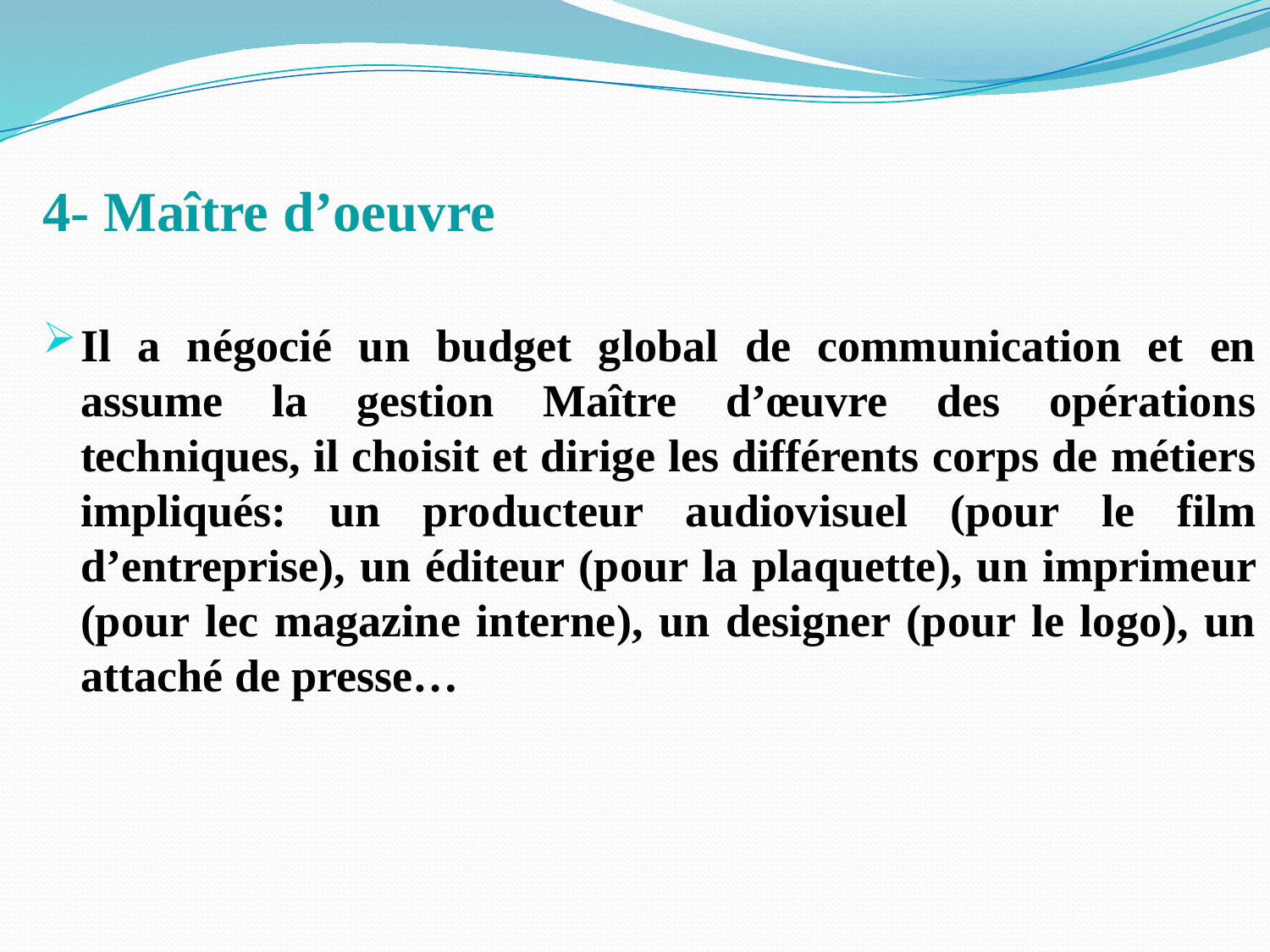

4- Maître d’oeuvre

Il a négocié un budget global de communication et en assume la gestion Maître d’œuvre des opérations techniques, il choisit et dirige les différents corps de métiers impliqués: un producteur audiovisuel (pour le film d’entreprise), un éditeur (pour la plaquette), un imprimeur (pour lec magazine interne), un designer (pour le logo), un attaché de presse…